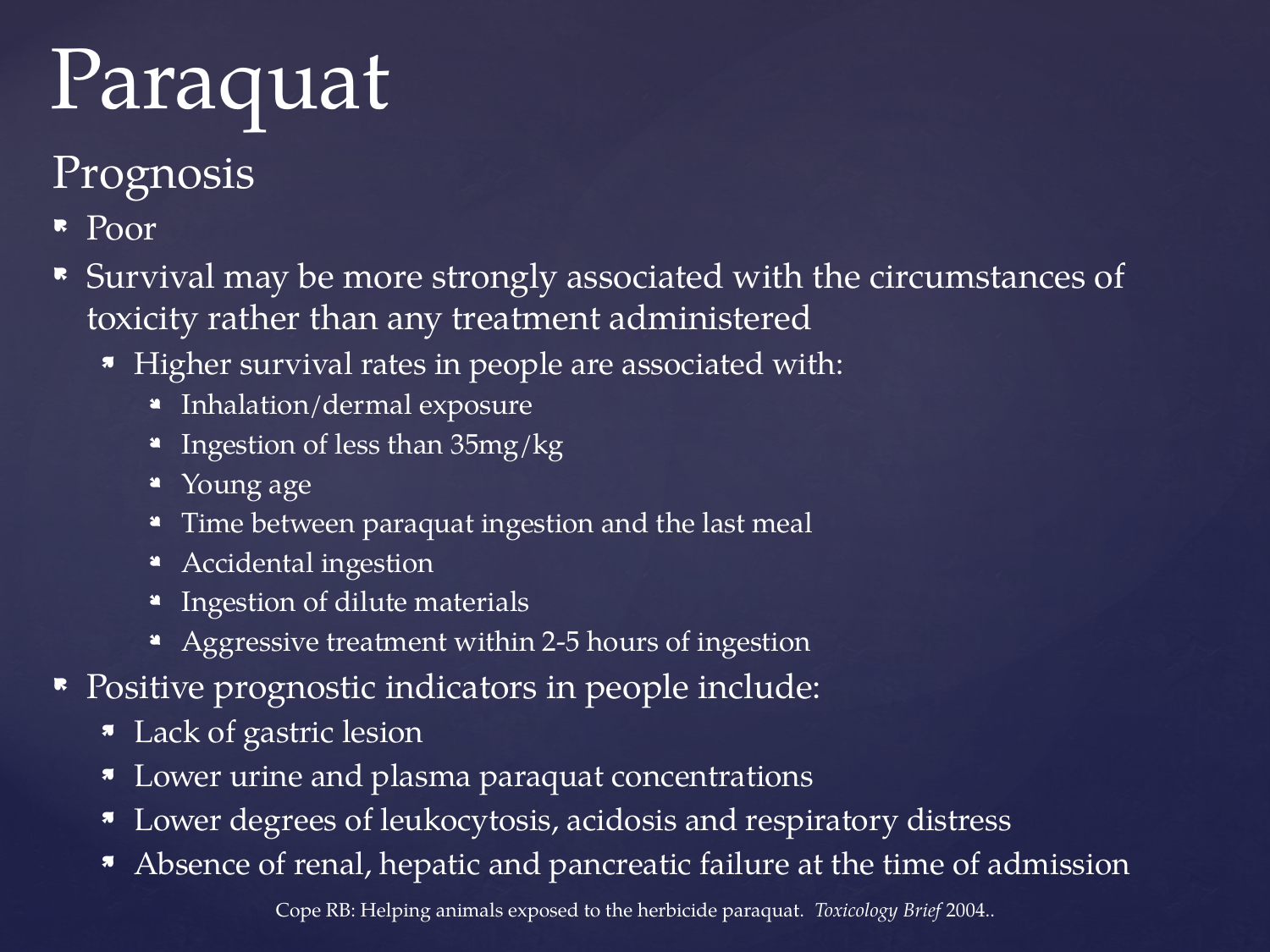

# Paraquat
Prognosis
Poor
Survival may be more strongly associated with the circumstances of toxicity rather than any treatment administered
Higher survival rates in people are associated with:
Inhalation/dermal exposure
Ingestion of less than 35mg/kg
Young age
Time between paraquat ingestion and the last meal
Accidental ingestion
Ingestion of dilute materials
Aggressive treatment within 2-5 hours of ingestion
Positive prognostic indicators in people include:
Lack of gastric lesion
Lower urine and plasma paraquat concentrations
Lower degrees of leukocytosis, acidosis and respiratory distress
Absence of renal, hepatic and pancreatic failure at the time of admission
Cope RB: Helping animals exposed to the herbicide paraquat.  Toxicology Brief 2004..